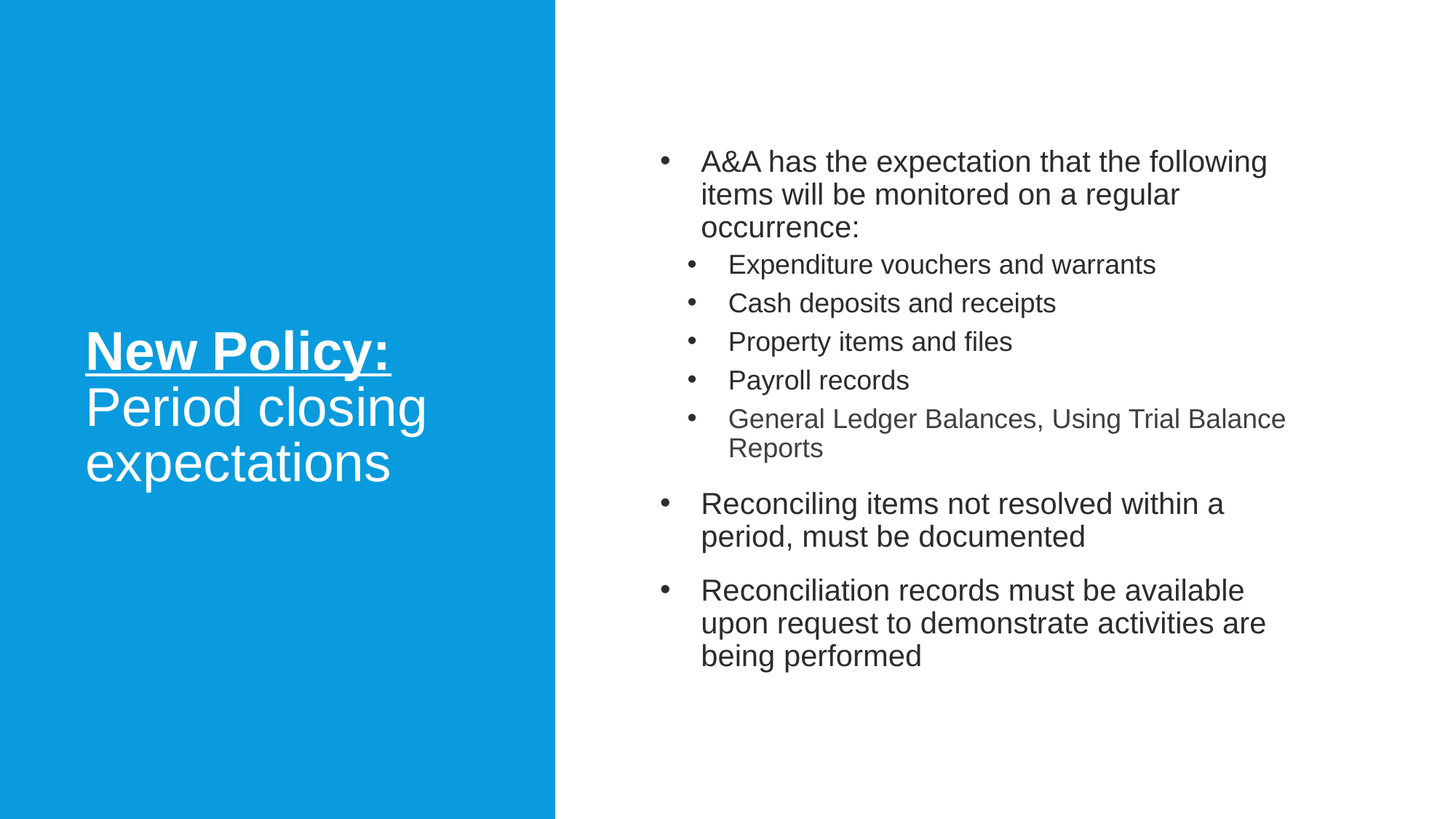

# New Policy: Period closing expectations
A&A has the expectation that the following items will be monitored on a regular occurrence:
Expenditure vouchers and warrants
Cash deposits and receipts
Property items and files
Payroll records
General Ledger Balances, Using Trial Balance Reports
Reconciling items not resolved within a period, must be documented
Reconciliation records must be available upon request to demonstrate activities are being performed